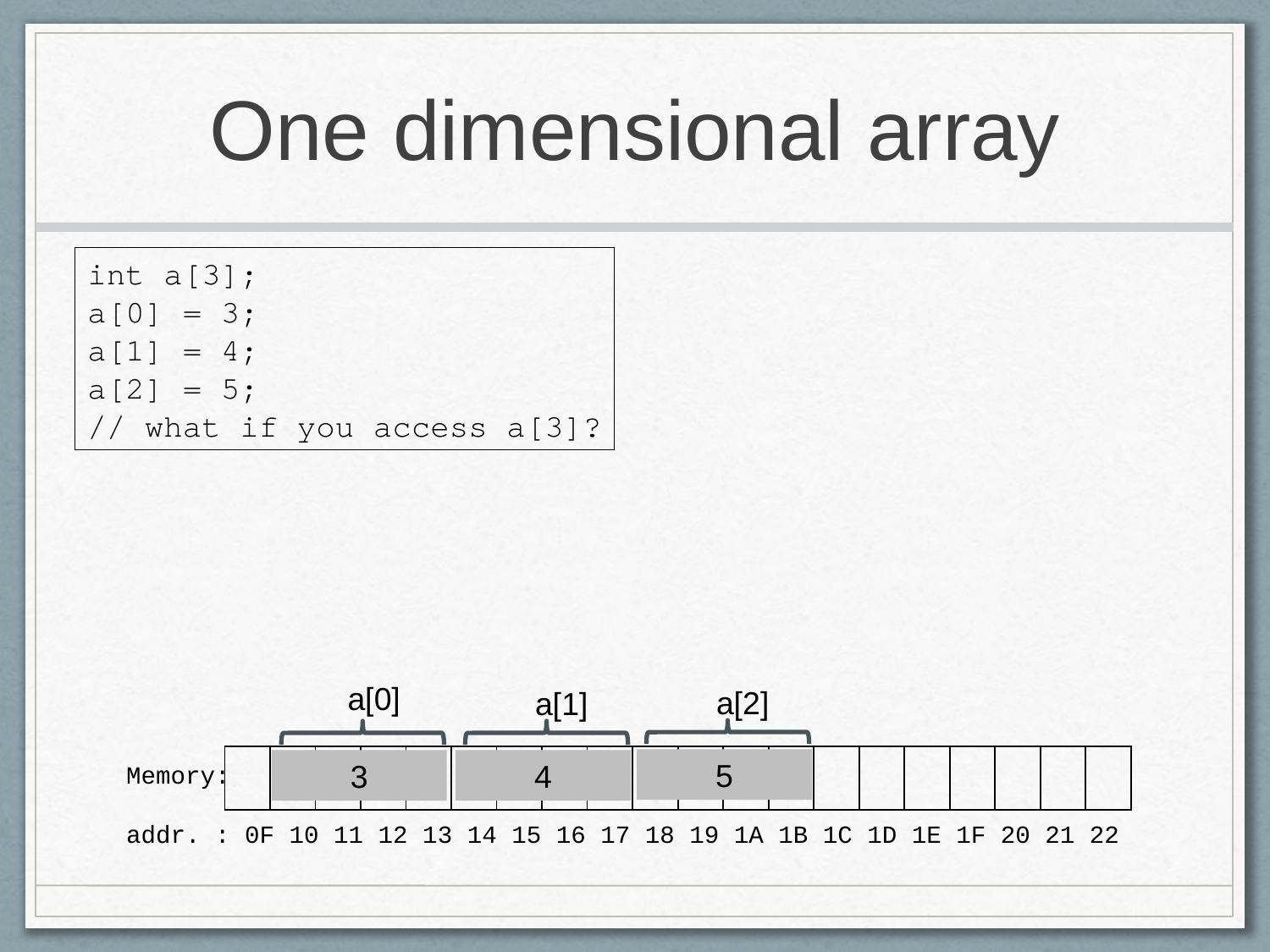

# One dimensional array
int a[3];
a[0] = 3;
a[1] = 4;
a[2] = 5;
// what if you access a[3]?

a[0]
3

a[2]
5

a[1]
4
|  |  |  |  |  |  |  |  |  |  |
| --- | --- | --- | --- | --- | --- | --- | --- | --- | --- |
|  |  |  |  |  |  |  |  |  |  |
| --- | --- | --- | --- | --- | --- | --- | --- | --- | --- |
Memory:

addr. : 0F 10 11 12 13 14 15 16 17 18 19 1A 1B 1C 1D 1E 1F 20 21 22